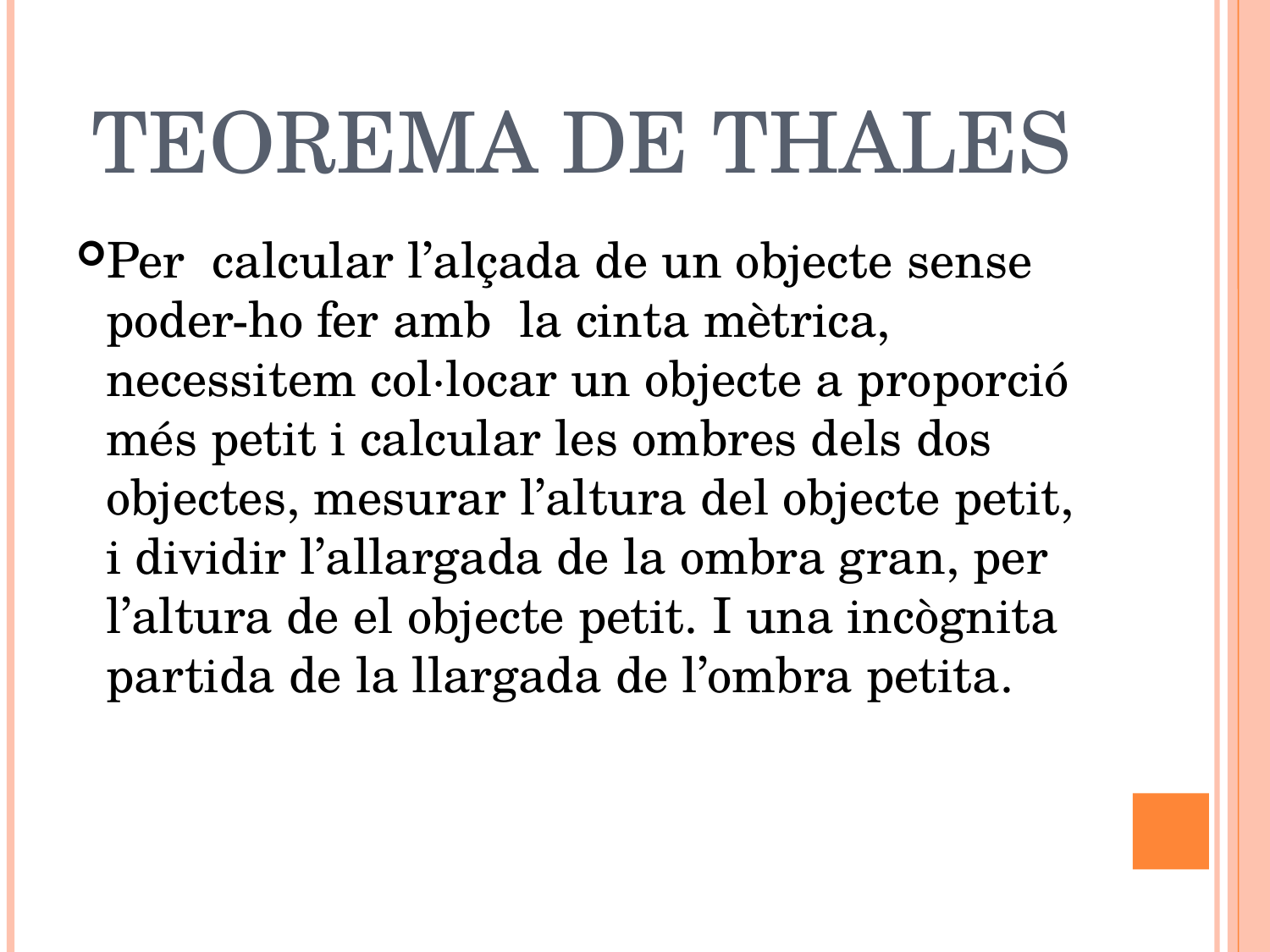

TEOREMA DE THALES
Per  calcular l’alçada de un objecte sense poder-ho fer amb  la cinta mètrica, necessitem col·locar un objecte a proporció més petit i calcular les ombres dels dos objectes, mesurar l’altura del objecte petit, i dividir l’allargada de la ombra gran, per l’altura de el objecte petit. I una incògnita partida de la llargada de l’ombra petita.